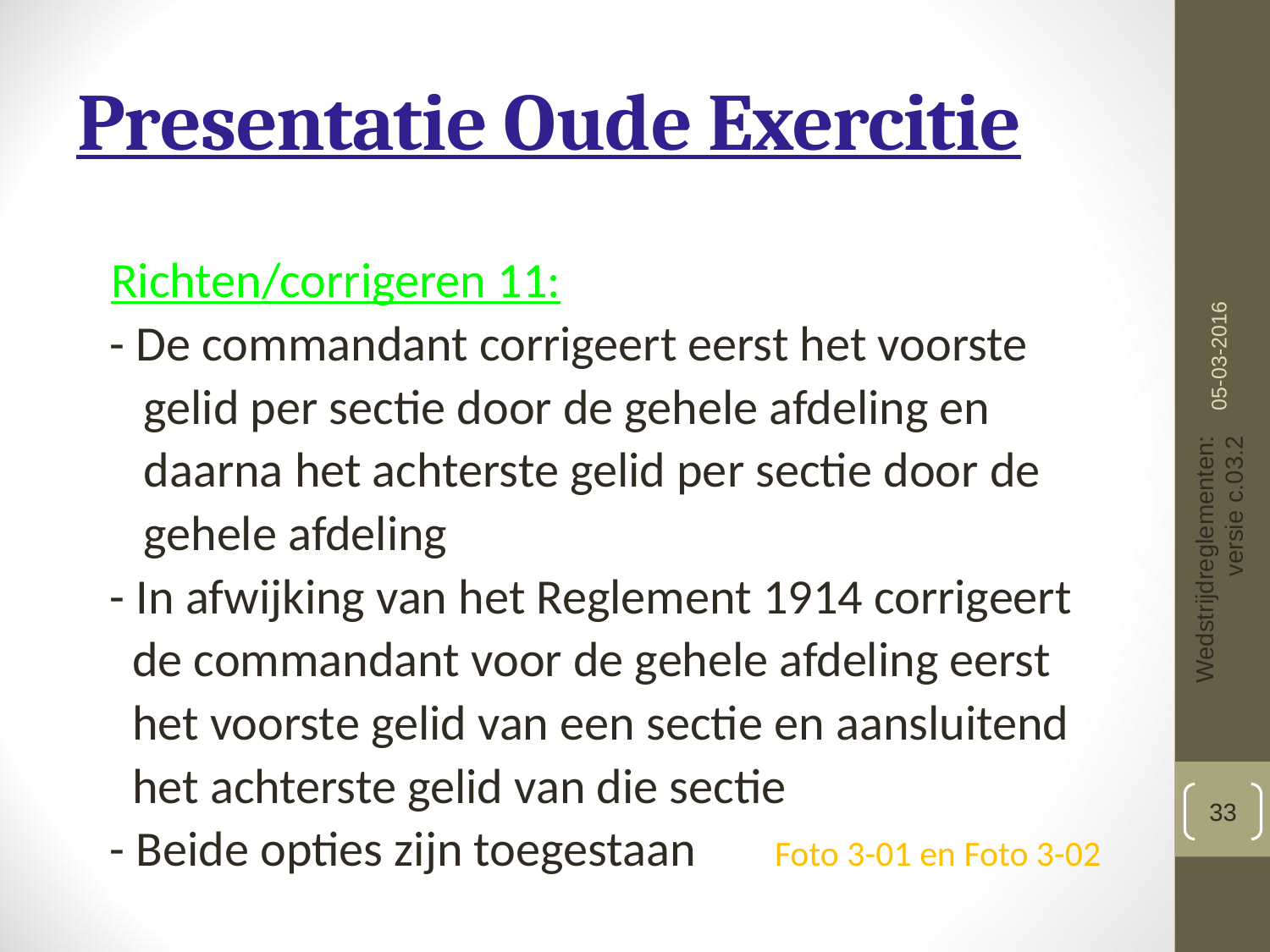

# Presentatie Oude Exercitie

    Richten/corrigeren 11:
   - De commandant corrigeert eerst het voorste
      gelid per sectie door de gehele afdeling en
      daarna het achterste gelid per sectie door de
      gehele afdeling
   - In afwijking van het Reglement 1914 corrigeert
     de commandant voor de gehele afdeling eerst
     het voorste gelid van een sectie en aansluitend
     het achterste gelid van die sectie
   - Beide opties zijn toegestaan       Foto 3-01 en Foto 3-02

05-03-2016
Wedstrijdreglementen: versie c.03.2
33